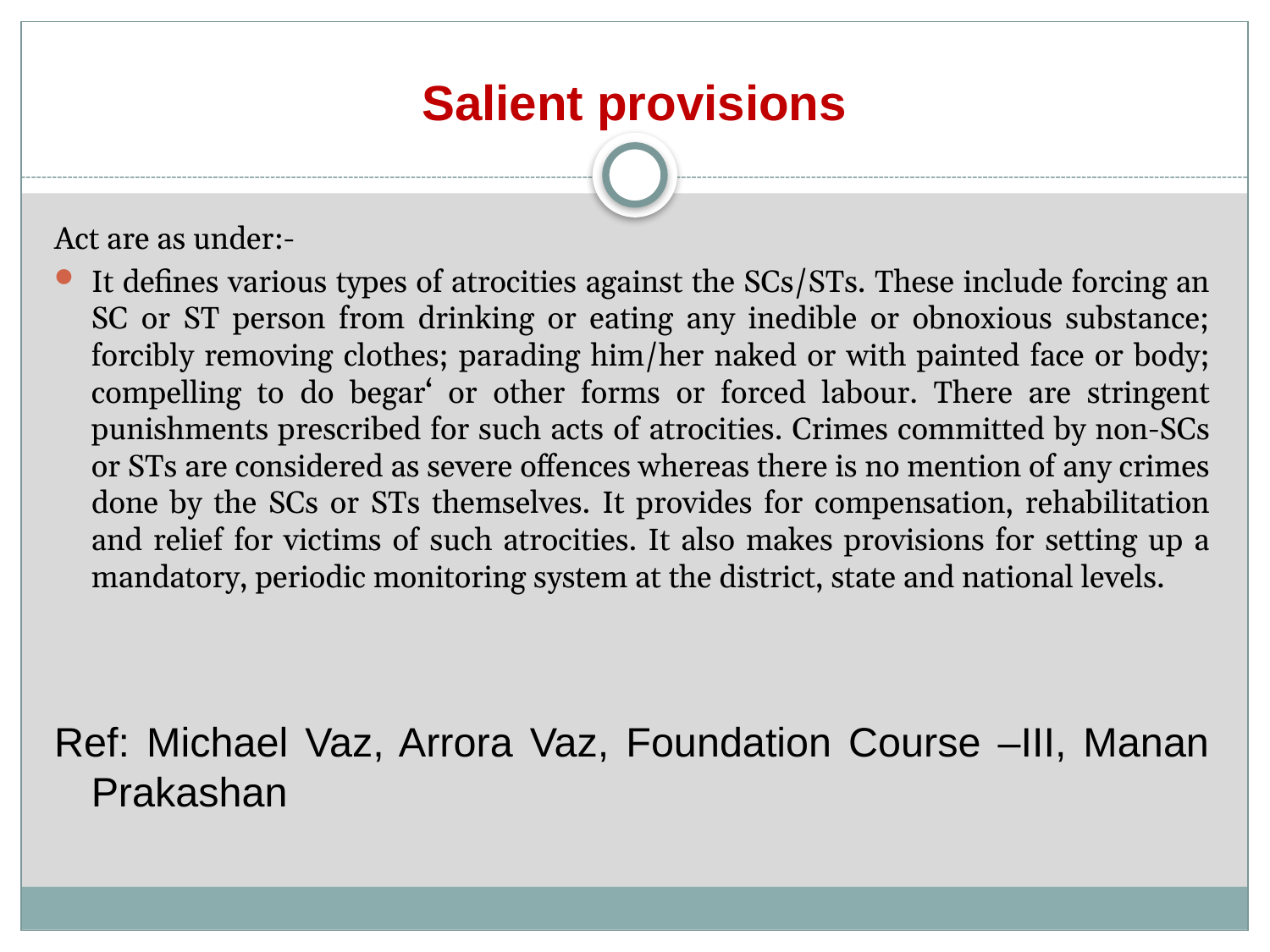

# Salient provisions

Act are as under:-
It defines various types of atrocities against the SCs/STs. These include forcing an SC or ST person from drinking or eating any inedible or obnoxious substance; forcibly removing clothes; parading him/her naked or with painted face or body; compelling to do begar‘ or other forms or forced labour. There are stringent punishments prescribed for such acts of atrocities. Crimes committed by non-SCs or STs are considered as severe offences whereas there is no mention of any crimes done by the SCs or STs themselves. It provides for compensation, rehabilitation and relief for victims of such atrocities. It also makes provisions for setting up a mandatory, periodic monitoring system at the district, state and national levels.

Ref: Michael Vaz, Arrora Vaz, Foundation Course –III, Manan Prakashan